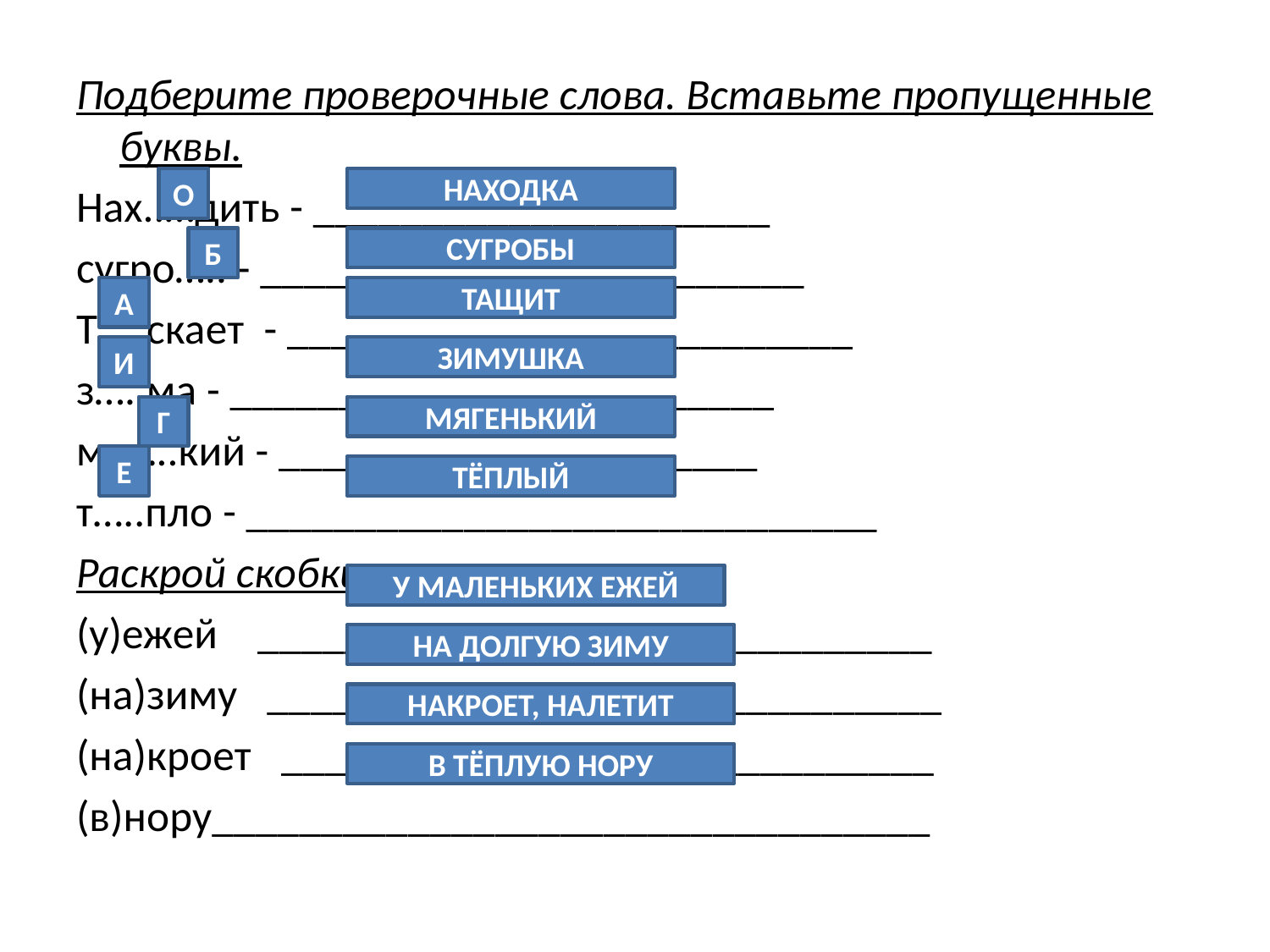

Подберите проверочные слова. Вставьте пропущенные буквы.
Нах..…дить - _____________________
сугро….. - _________________________
Т..…скает  - __________________________
з…..ма - _________________________
мя…..кий - ______________________
т…..пло - _____________________________
Раскрой скобки.
(у)ежей    _______________________________
(на)зиму   _______________________________
(на)кроет   ______________________________
(в)нору_________________________________
О
НАХОДКА
Б
СУГРОБЫ
А
ТАЩИТ
И
ЗИМУШКА
Г
МЯГЕНЬКИЙ
Е
ТЁПЛЫЙ
У МАЛЕНЬКИХ ЕЖЕЙ
НА ДОЛГУЮ ЗИМУ
НАКРОЕТ, НАЛЕТИТ
В ТЁПЛУЮ НОРУ